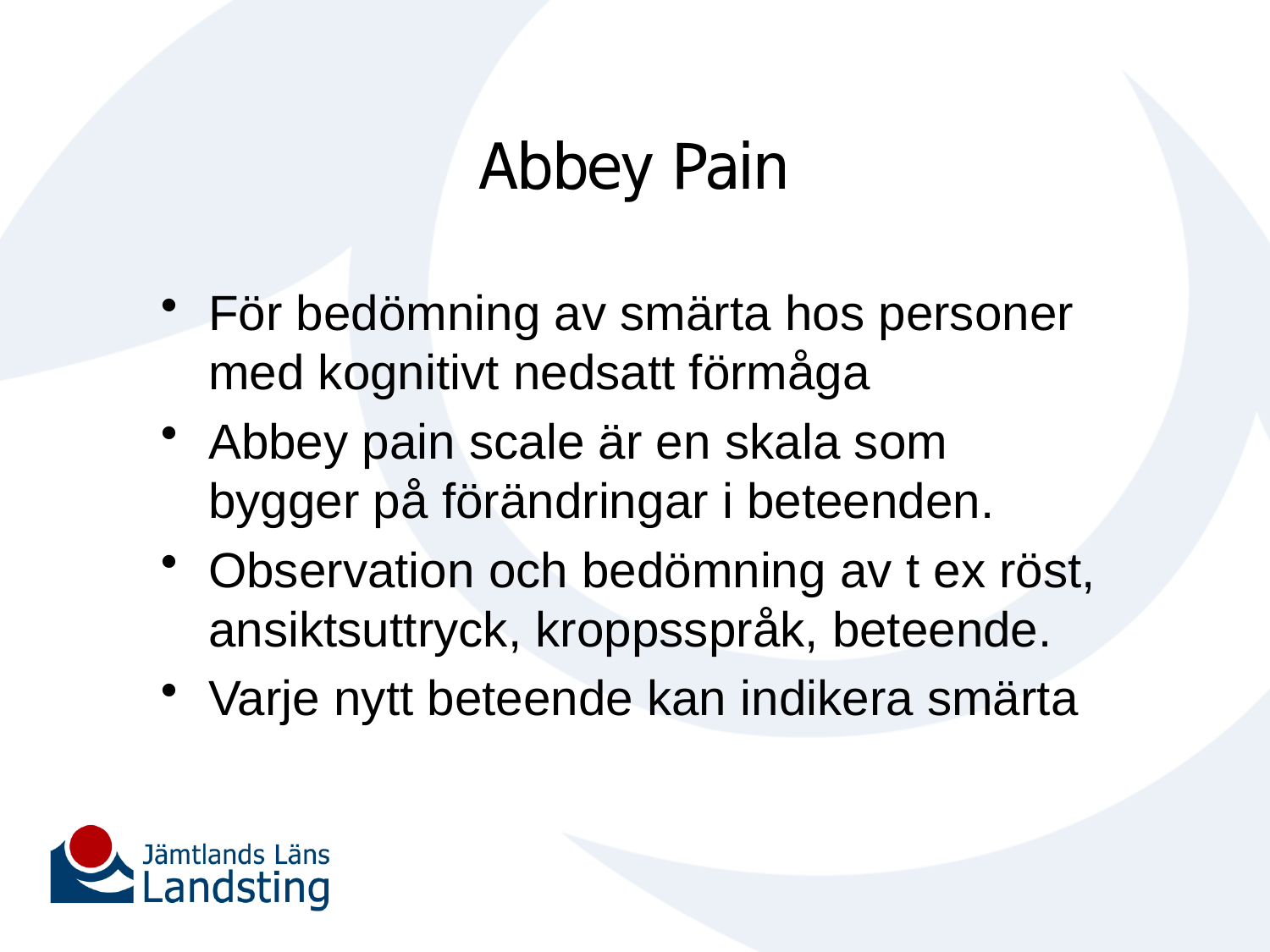

# Abbey Pain
För bedömning av smärta hos personer med kognitivt nedsatt förmåga
Abbey pain scale är en skala som bygger på förändringar i beteenden.
Observation och bedömning av t ex röst, ansiktsuttryck, kroppsspråk, beteende.
Varje nytt beteende kan indikera smärta